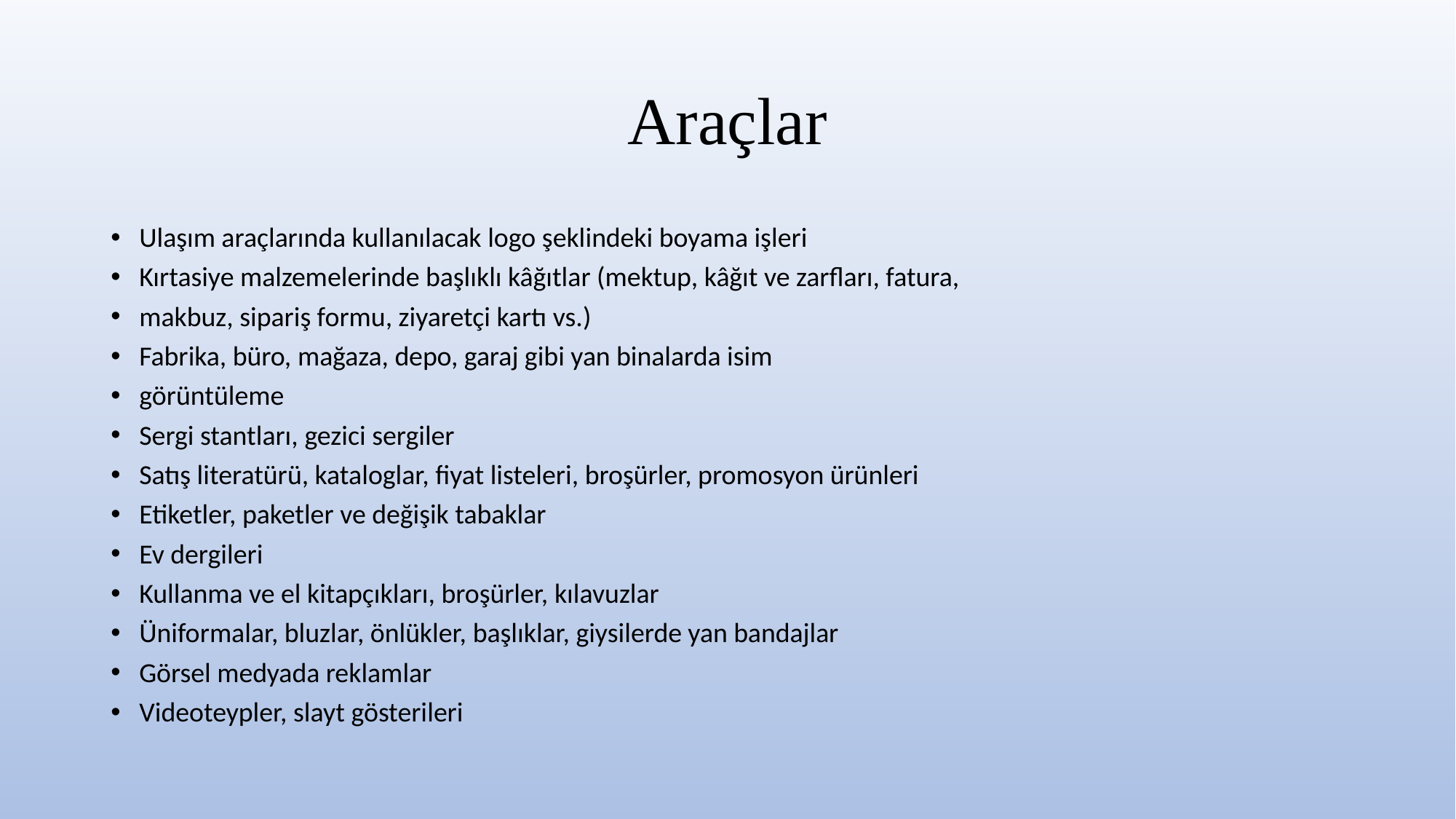

# Araçlar
Ulaşım araçlarında kullanılacak logo şeklindeki boyama işleri
Kırtasiye malzemelerinde başlıklı kâğıtlar (mektup, kâğıt ve zarfları, fatura,
makbuz, sipariş formu, ziyaretçi kartı vs.)
Fabrika, büro, mağaza, depo, garaj gibi yan binalarda isim
görüntüleme
Sergi stantları, gezici sergiler
Satış literatürü, kataloglar, fiyat listeleri, broşürler, promosyon ürünleri
Etiketler, paketler ve değişik tabaklar
Ev dergileri
Kullanma ve el kitapçıkları, broşürler, kılavuzlar
Üniformalar, bluzlar, önlükler, başlıklar, giysilerde yan bandajlar
Görsel medyada reklamlar
Videoteypler, slayt gösterileri